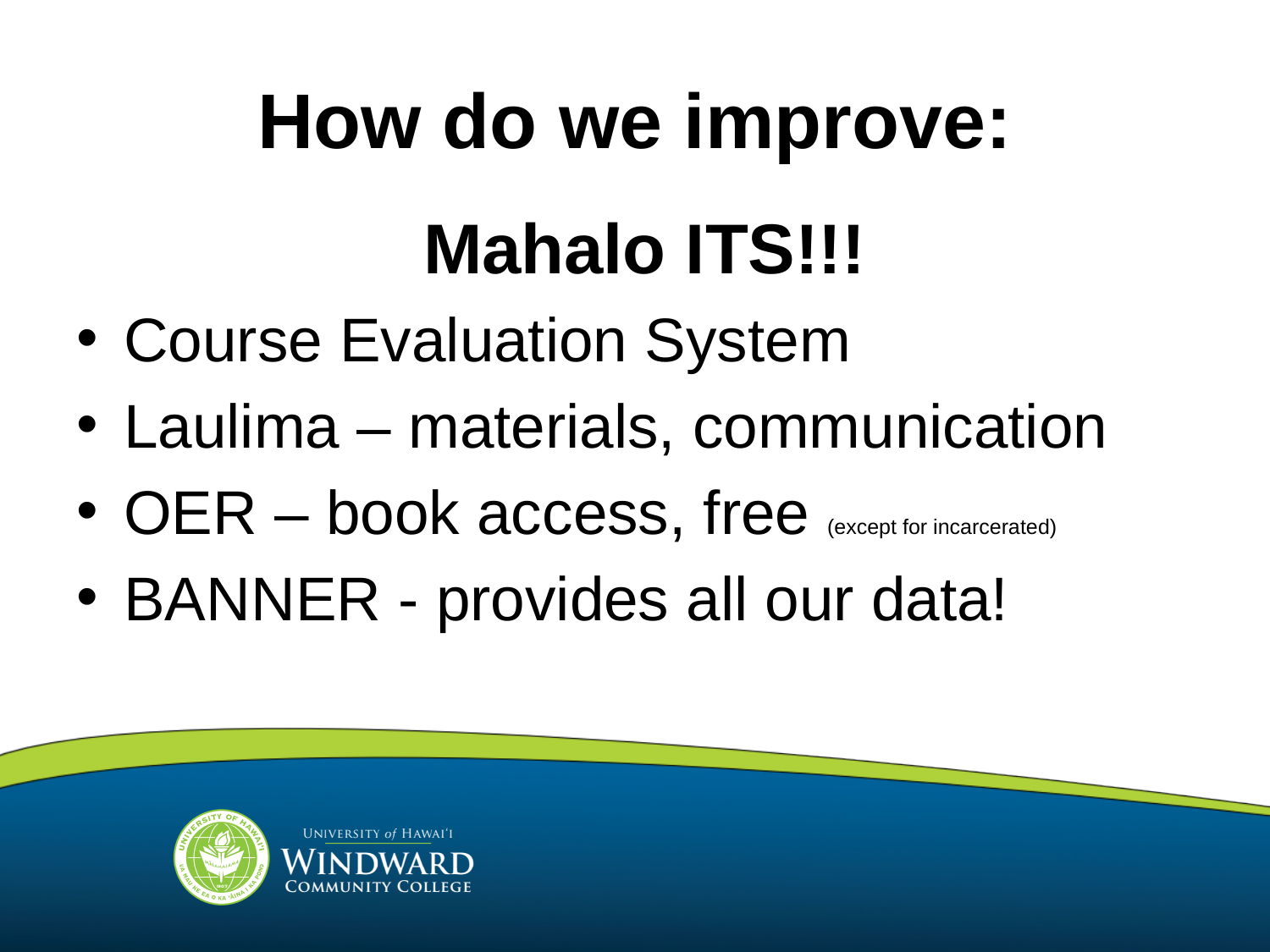

# How do we improve:
 Mahalo ITS!!!
Course Evaluation System
Laulima – materials, communication
OER – book access, free (except for incarcerated)
BANNER - provides all our data!